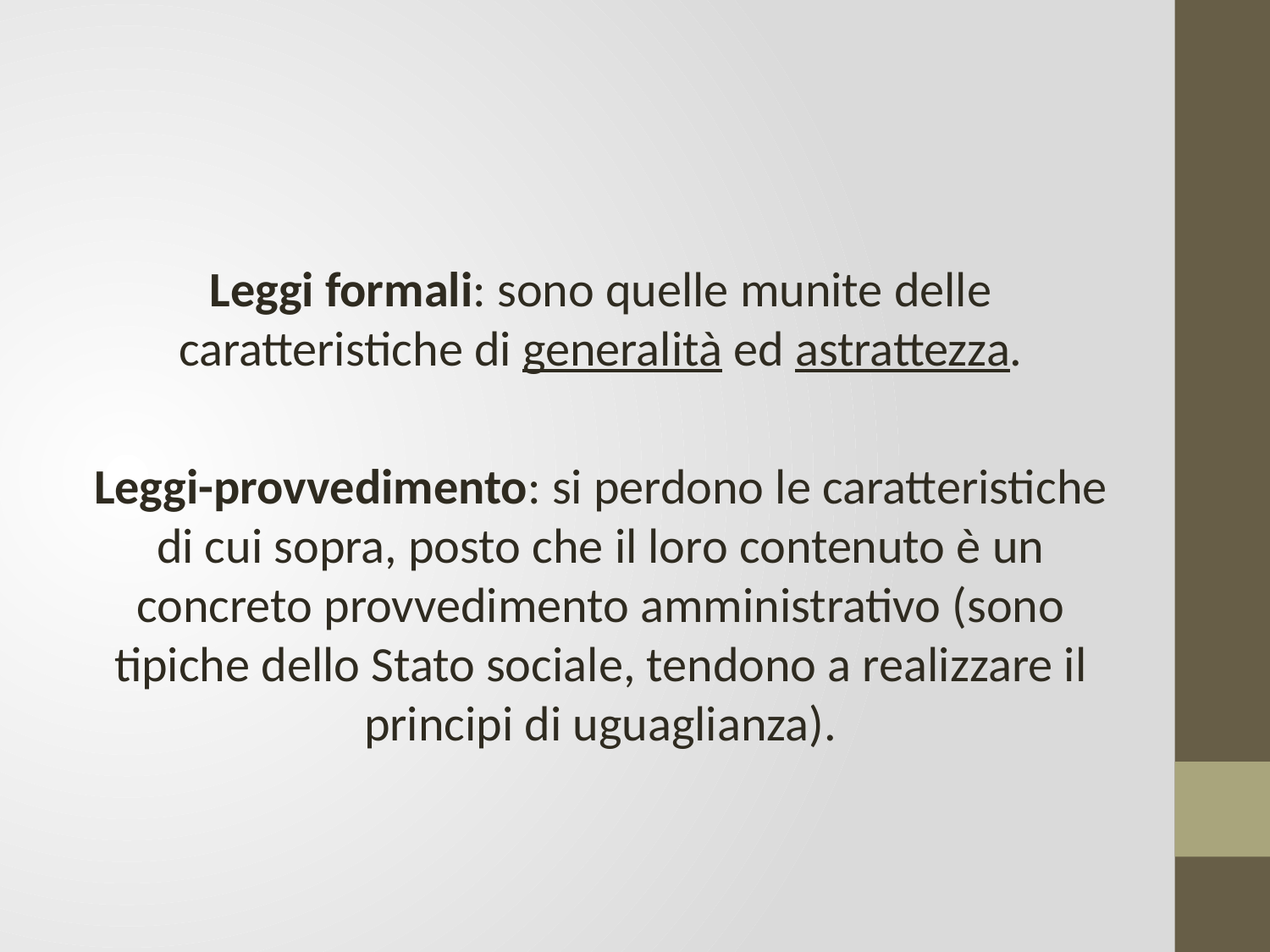

Leggi formali: sono quelle munite delle caratteristiche di generalità ed astrattezza.

Leggi-provvedimento: si perdono le caratteristiche di cui sopra, posto che il loro contenuto è un concreto provvedimento amministrativo (sono tipiche dello Stato sociale, tendono a realizzare il principi di uguaglianza).